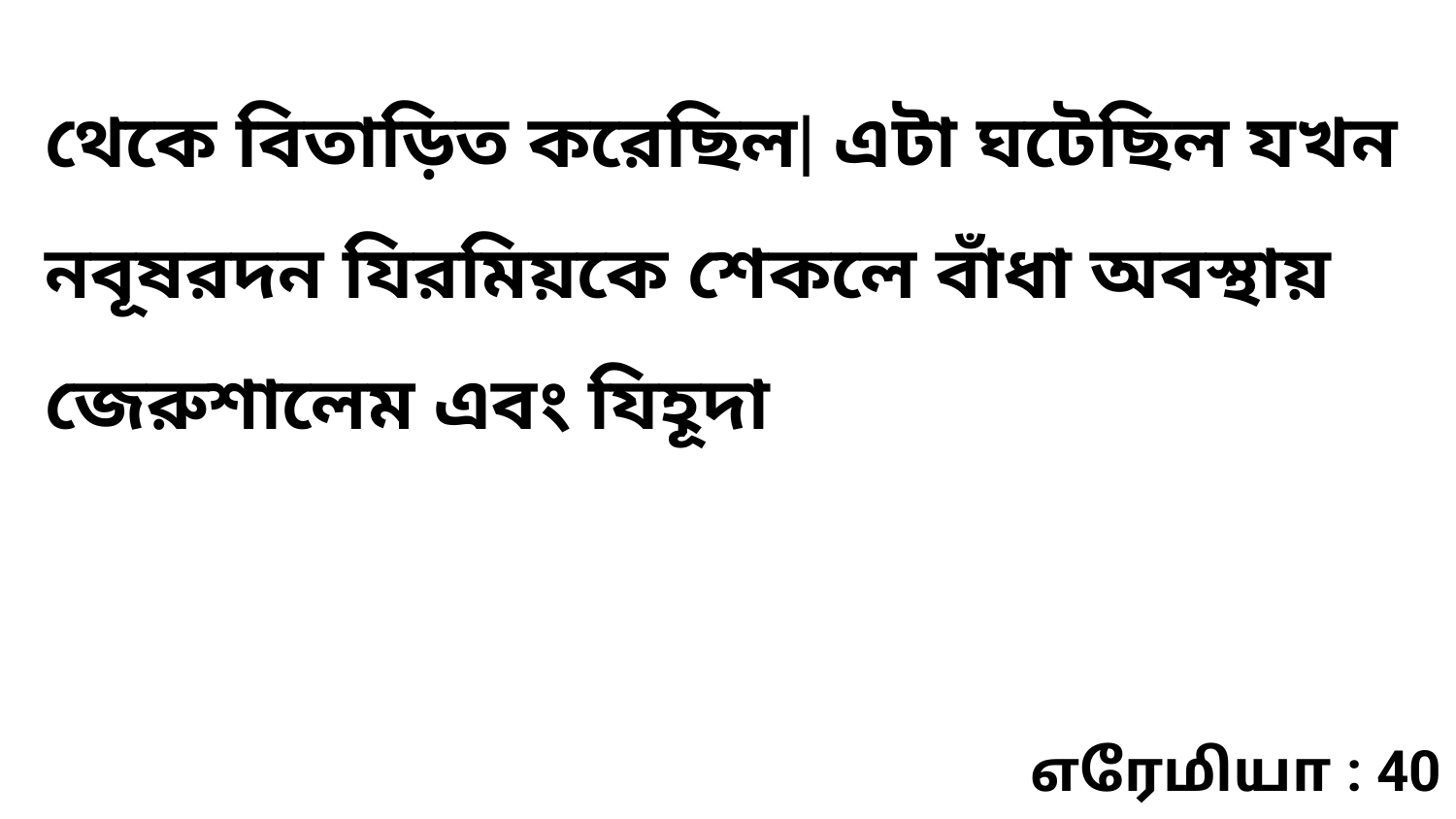

থেকে বিতাড়িত করেছিল| এটা ঘটেছিল যখন নবূষরদন যিরমিয়কে শেকলে বাঁধা অবস্থায় জেরুশালেম এবং যিহূদা
எரேமியா : 40